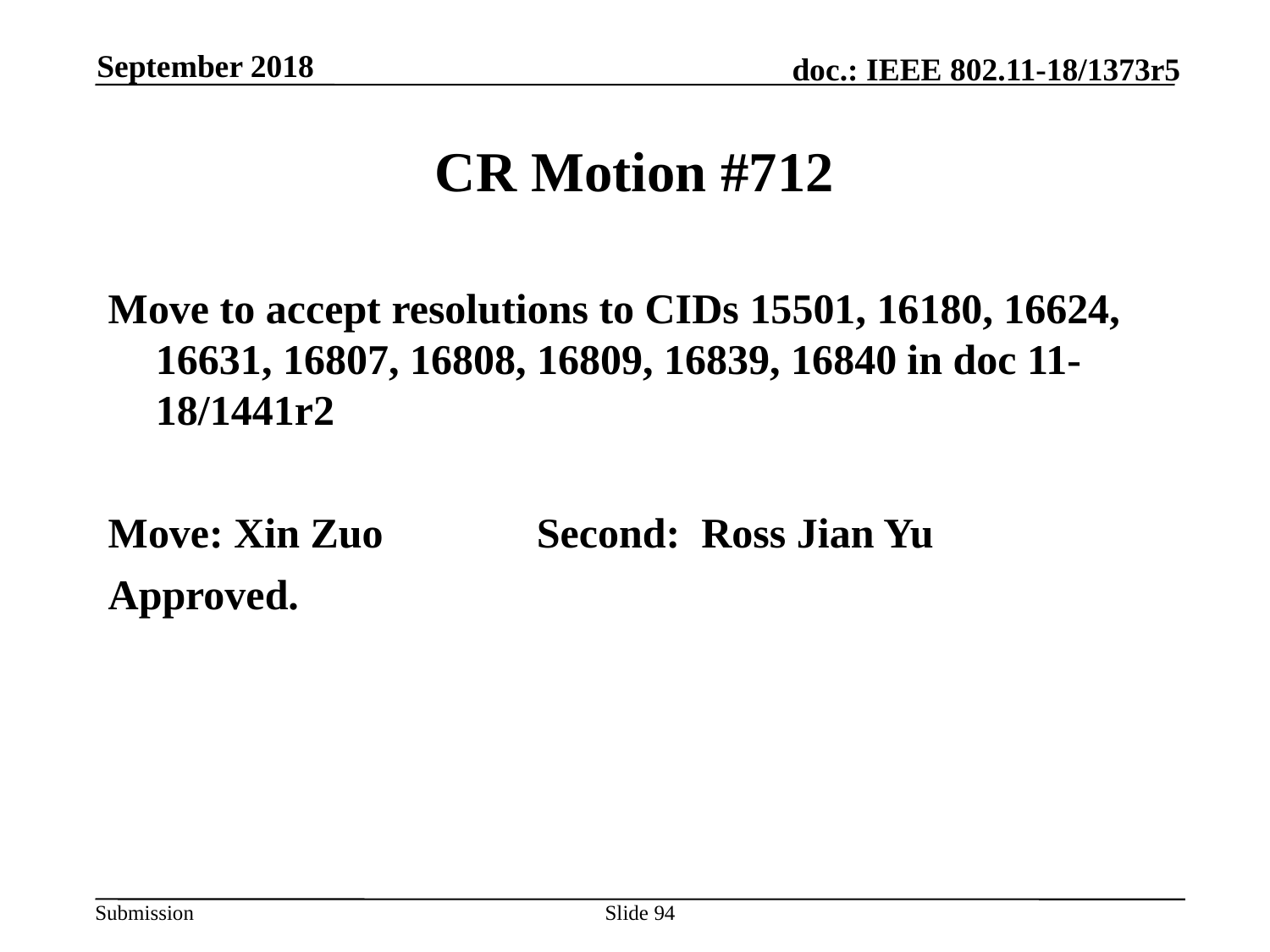

September 2018
# CR Motion #712
Move to accept resolutions to CIDs 15501, 16180, 16624, 16631, 16807, 16808, 16809, 16839, 16840 in doc 11-18/1441r2

Move: Xin Zuo		Second:  Ross Jian Yu
Approved.
Slide 94